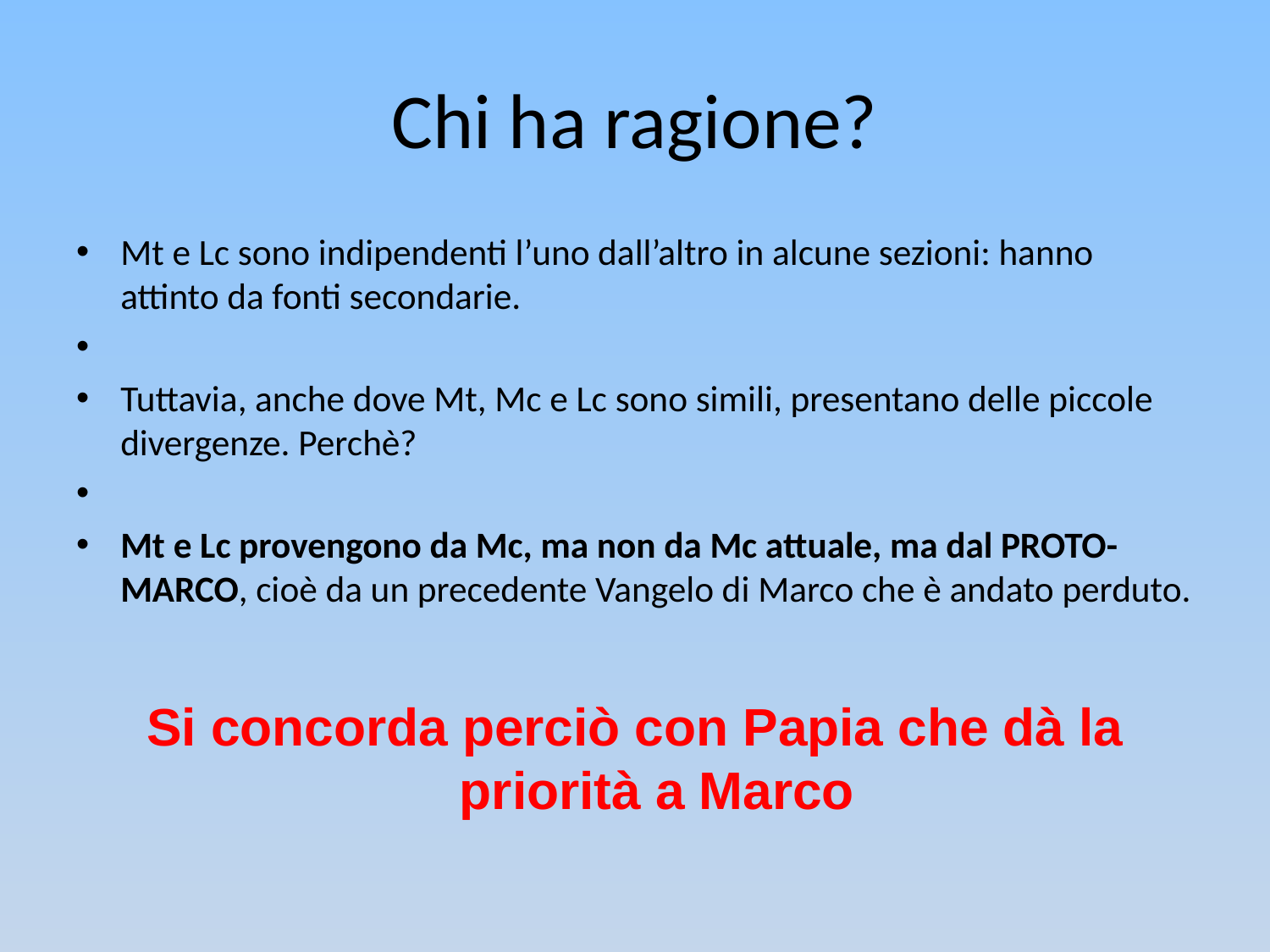

# Chi ha ragione?
Mt e Lc sono indipendenti l’uno dall’altro in alcune sezioni: hanno attinto da fonti secondarie.

Tuttavia, anche dove Mt, Mc e Lc sono simili, presentano delle piccole divergenze. Perchè?

Mt e Lc provengono da Mc, ma non da Mc attuale, ma dal PROTO-MARCO, cioè da un precedente Vangelo di Marco che è andato perduto.

Si concorda perciò con Papia che dà la priorità a Marco